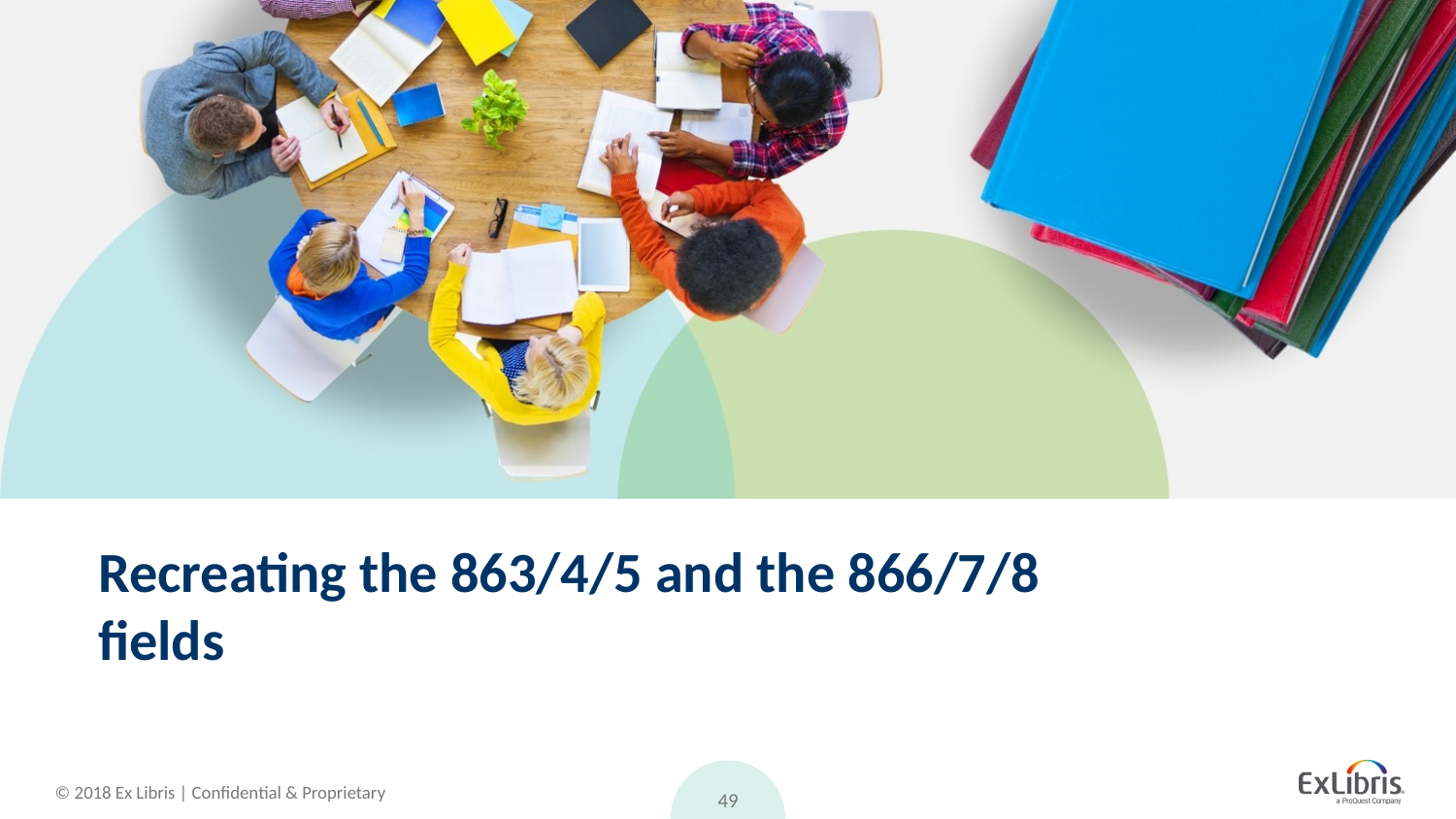

# Recreating the 863/4/5 and the 866/7/8 fields
49